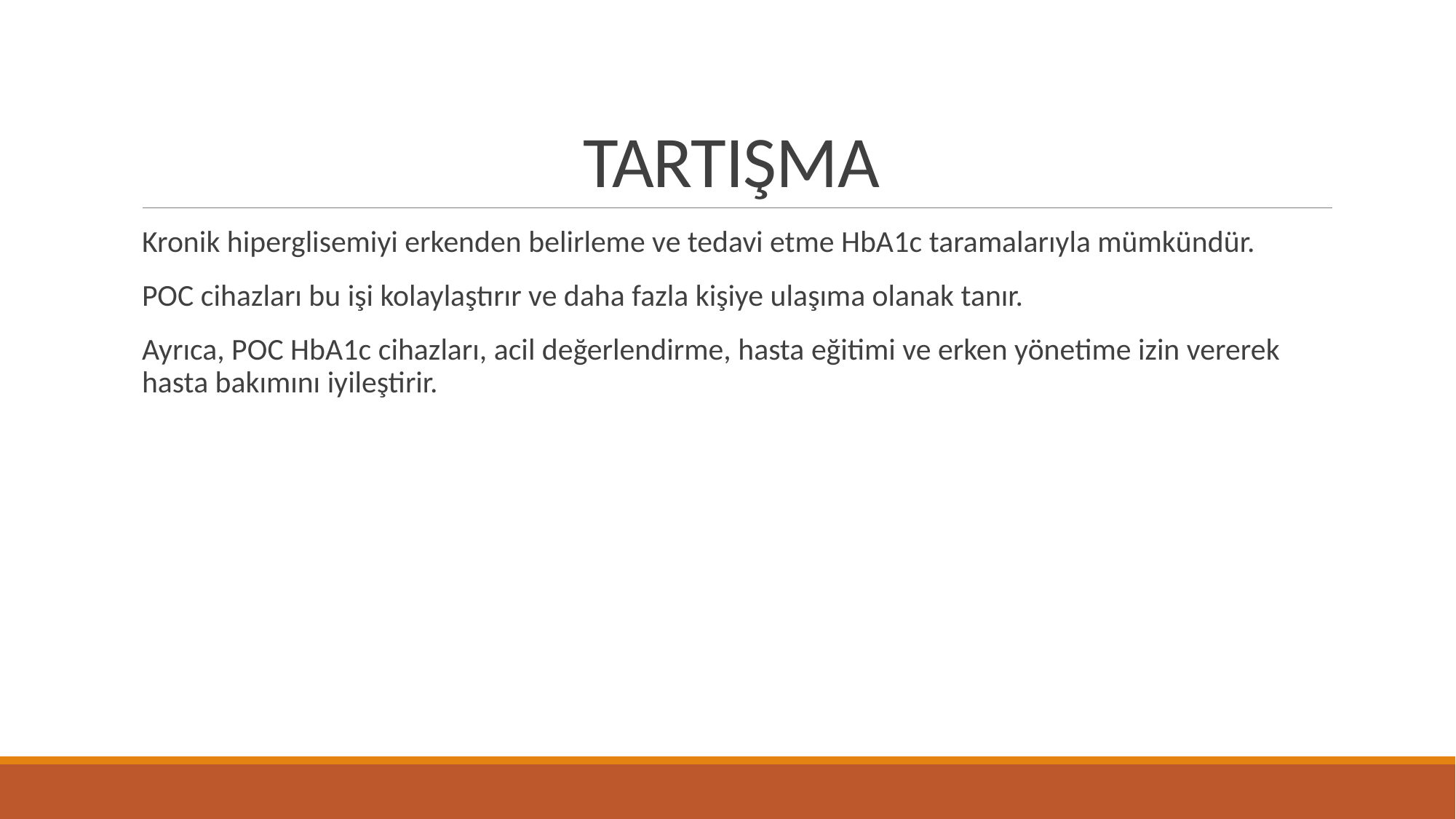

# TARTIŞMA
Kronik hiperglisemiyi erkenden belirleme ve tedavi etme HbA1c taramalarıyla mümkündür.
POC cihazları bu işi kolaylaştırır ve daha fazla kişiye ulaşıma olanak tanır.
Ayrıca, POC HbA1c cihazları, acil değerlendirme, hasta eğitimi ve erken yönetime izin vererek hasta bakımını iyileştirir.